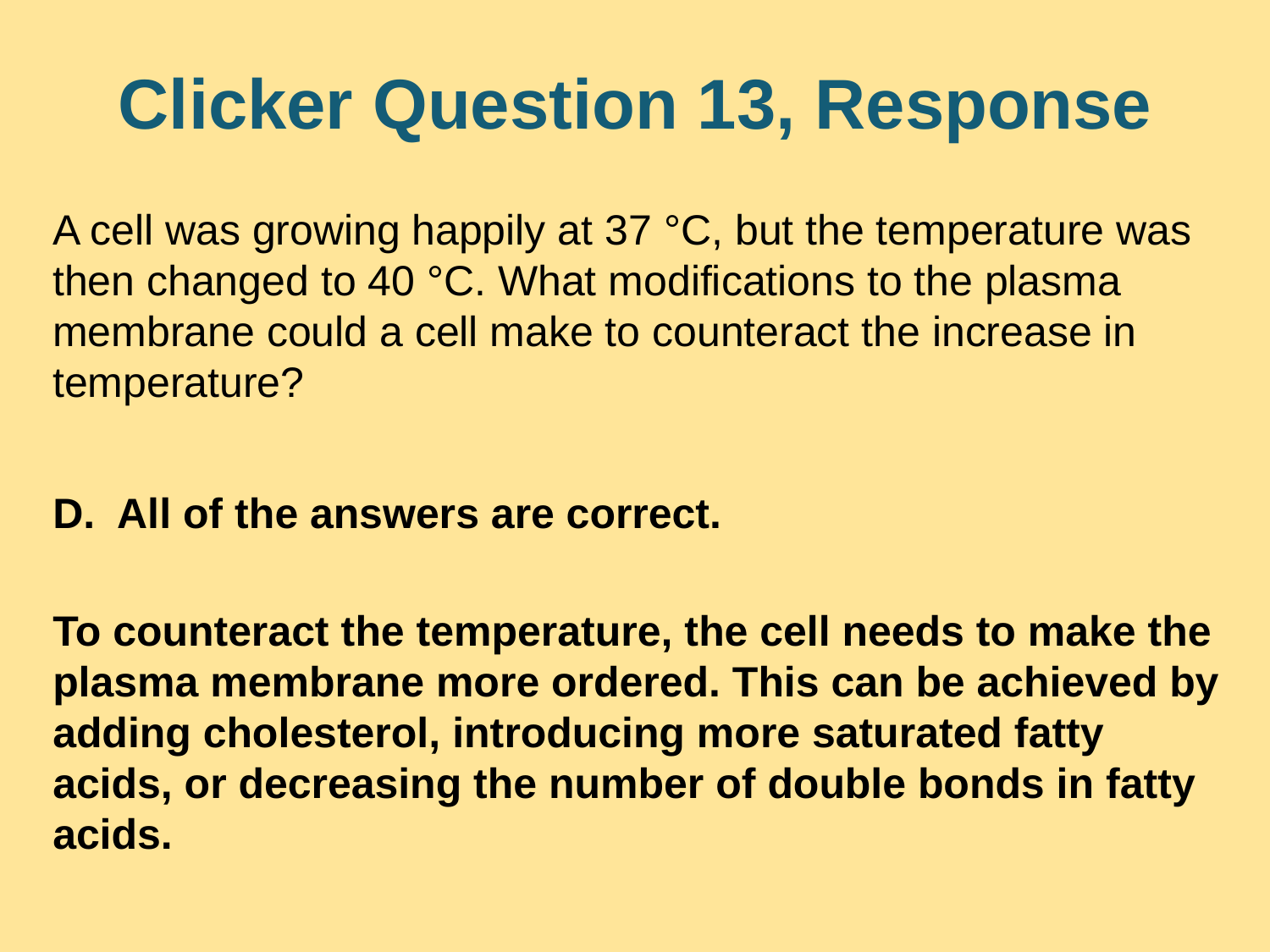

# Clicker Question 13, Response
A cell was growing happily at 37 °C, but the temperature was then changed to 40 °C. What modifications to the plasma membrane could a cell make to counteract the increase in temperature?

D.  All of the answers are correct.

To counteract the temperature, the cell needs to make the plasma membrane more ordered. This can be achieved by adding cholesterol, introducing more saturated fatty acids, or decreasing the number of double bonds in fatty acids.